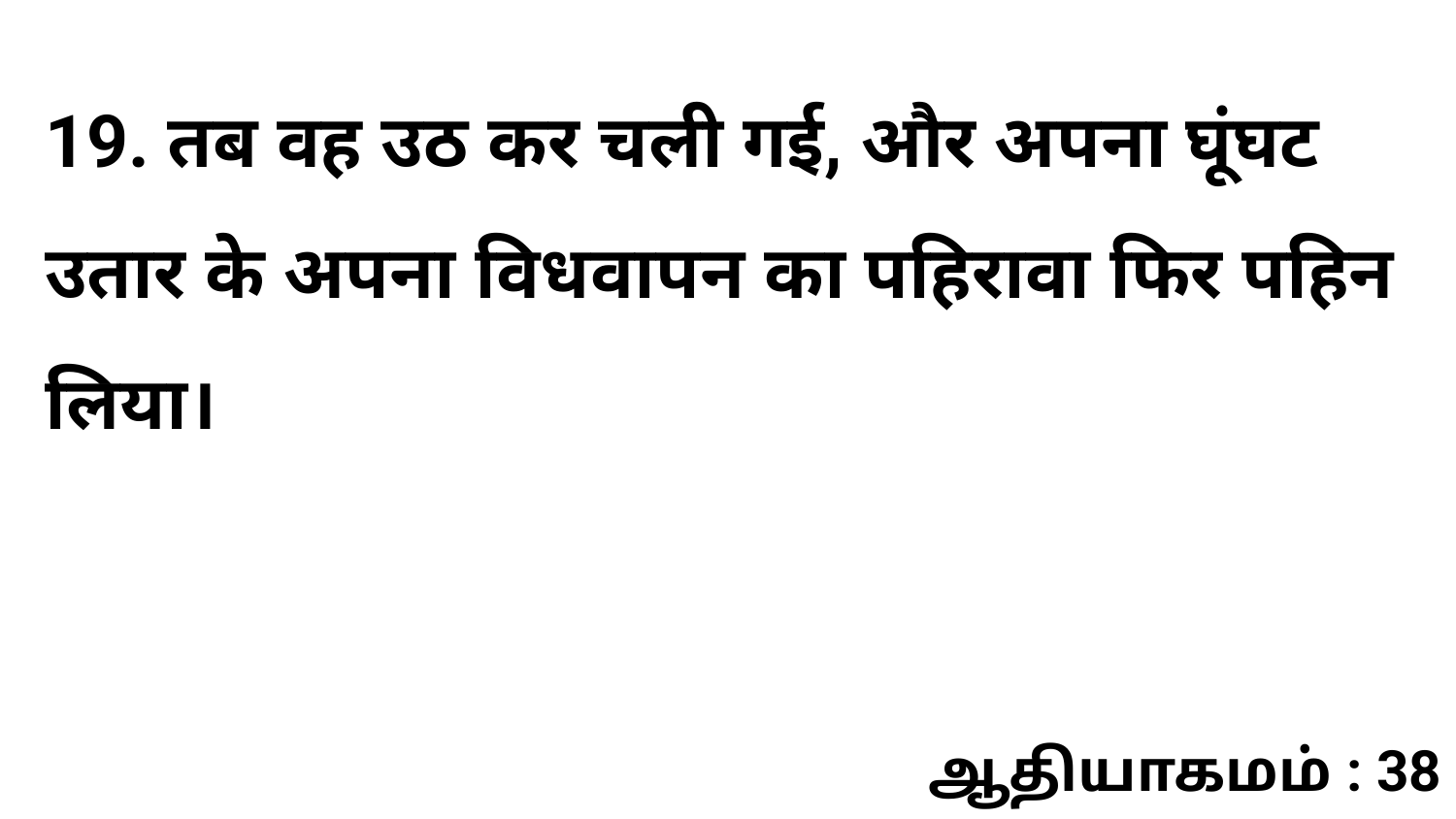

19. तब वह उठ कर चली गई, और अपना घूंघट उतार के अपना विधवापन का पहिरावा फिर पहिन लिया।
ஆதியாகமம் : 38